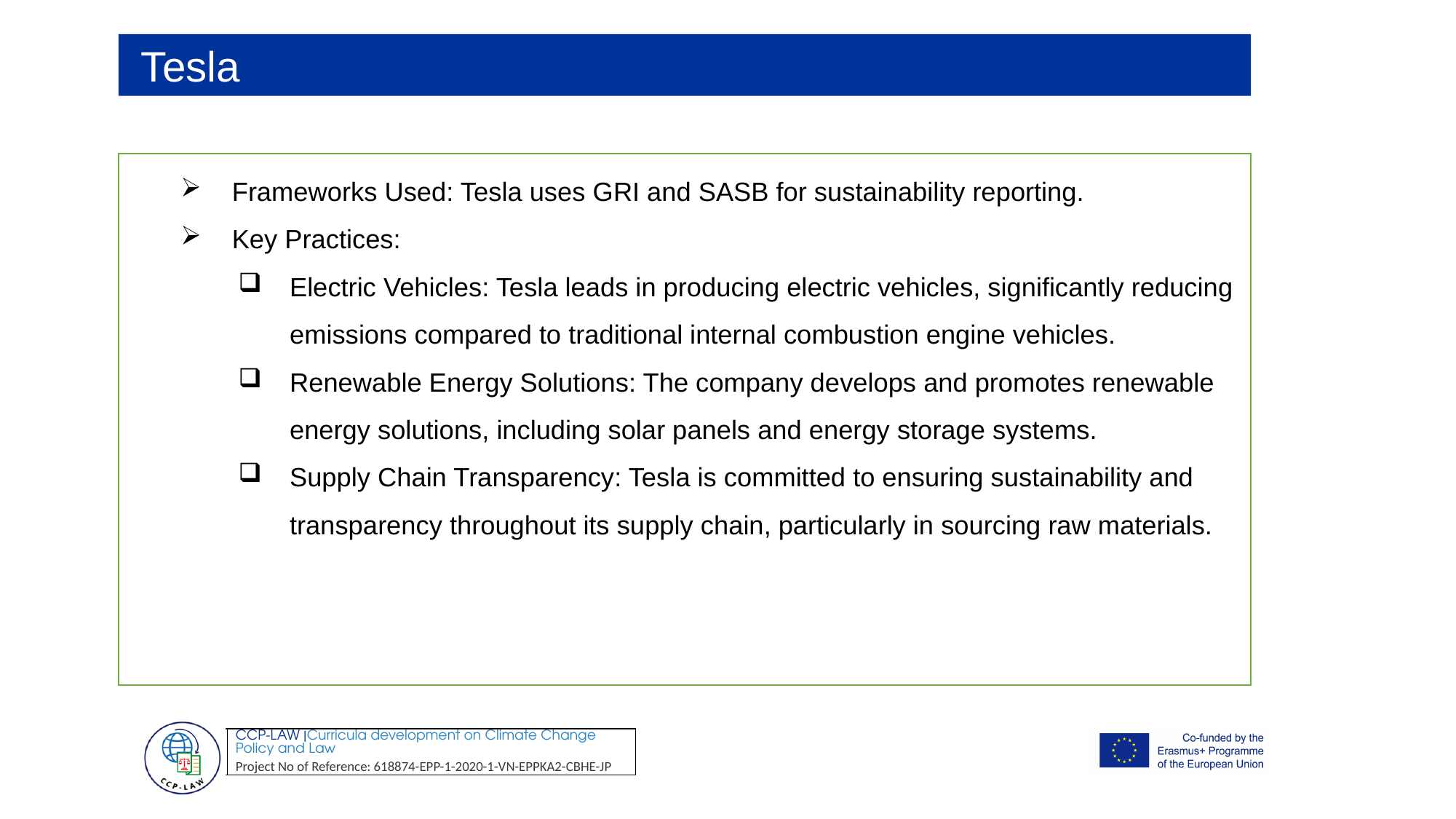

Tesla
Frameworks Used: Tesla uses GRI and SASB for sustainability reporting.
Key Practices:
Electric Vehicles: Tesla leads in producing electric vehicles, significantly reducing emissions compared to traditional internal combustion engine vehicles.
Renewable Energy Solutions: The company develops and promotes renewable energy solutions, including solar panels and energy storage systems.
Supply Chain Transparency: Tesla is committed to ensuring sustainability and transparency throughout its supply chain, particularly in sourcing raw materials.